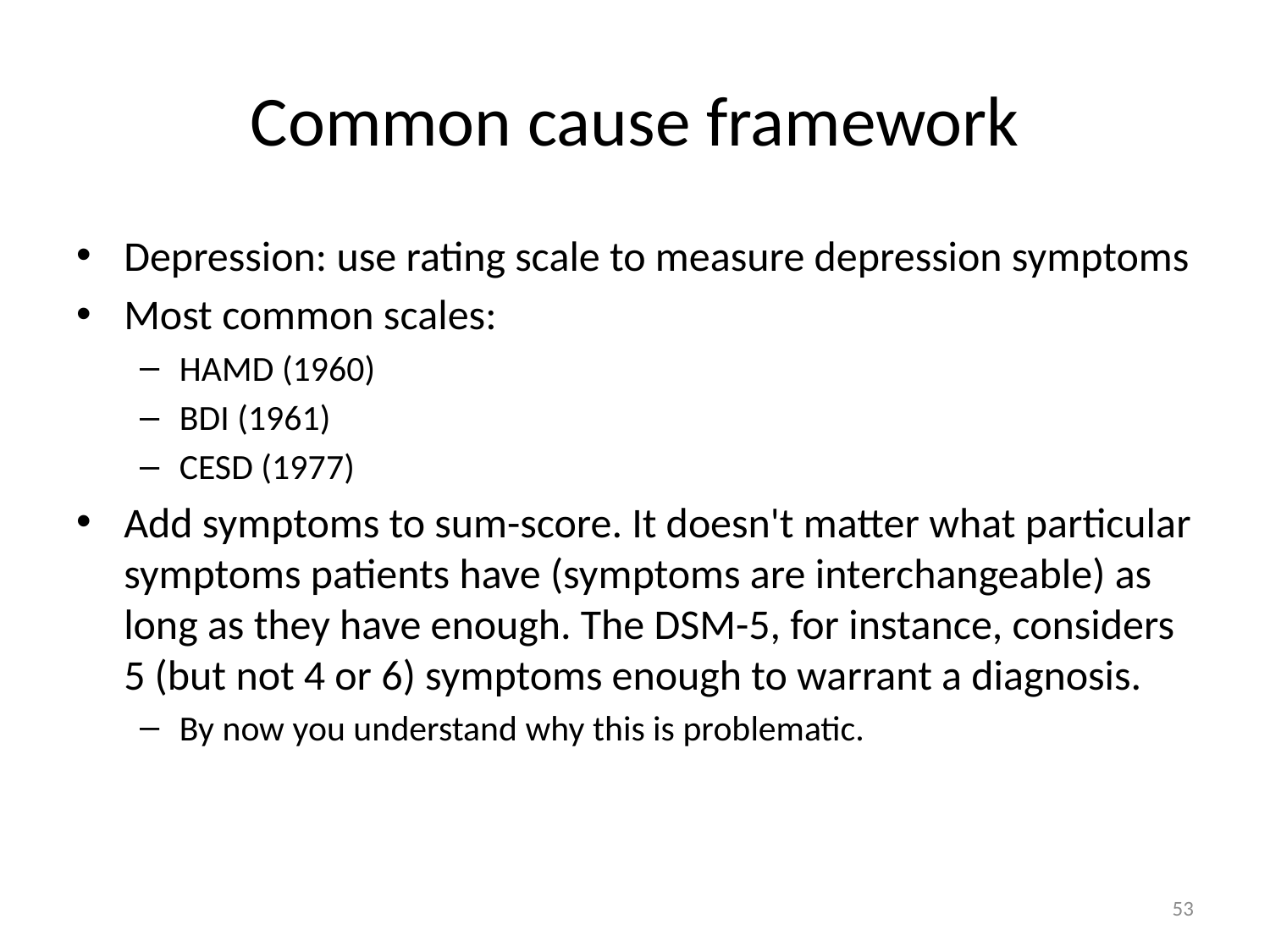

# Common cause framework
Depression: use rating scale to measure depression symptoms
Most common scales:
HAMD (1960)
BDI (1961)
CESD (1977)
Add symptoms to sum-score. It doesn't matter what particular symptoms patients have (symptoms are interchangeable) as long as they have enough. The DSM-5, for instance, considers 5 (but not 4 or 6) symptoms enough to warrant a diagnosis.
By now you understand why this is problematic.

53